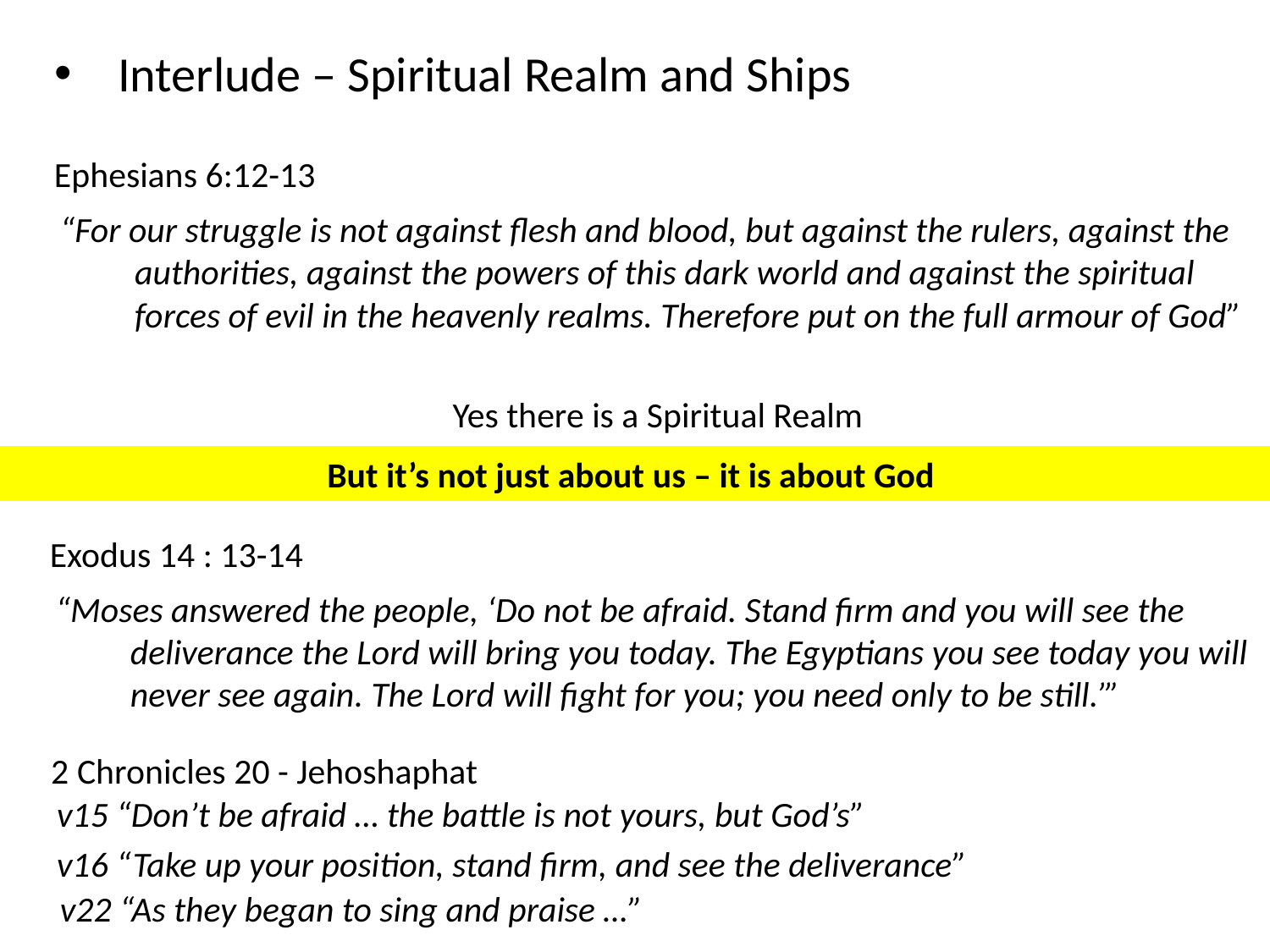

Interlude – Spiritual Realm and Ships
Ephesians 6:12-13
“For our struggle is not against flesh and blood, but against the rulers, against the authorities, against the powers of this dark world and against the spiritual forces of evil in the heavenly realms. Therefore put on the full armour of God”
Yes there is a Spiritual Realm
But it’s not just about us – it is about God
Exodus 14 : 13-14
“Moses answered the people, ‘Do not be afraid. Stand firm and you will see the deliverance the Lord will bring you today. The Egyptians you see today you will never see again. The Lord will fight for you; you need only to be still.’”
2 Chronicles 20 - Jehoshaphat
v15 “Don’t be afraid … the battle is not yours, but God’s”
v16 “Take up your position, stand firm, and see the deliverance”
v22 “As they began to sing and praise …”